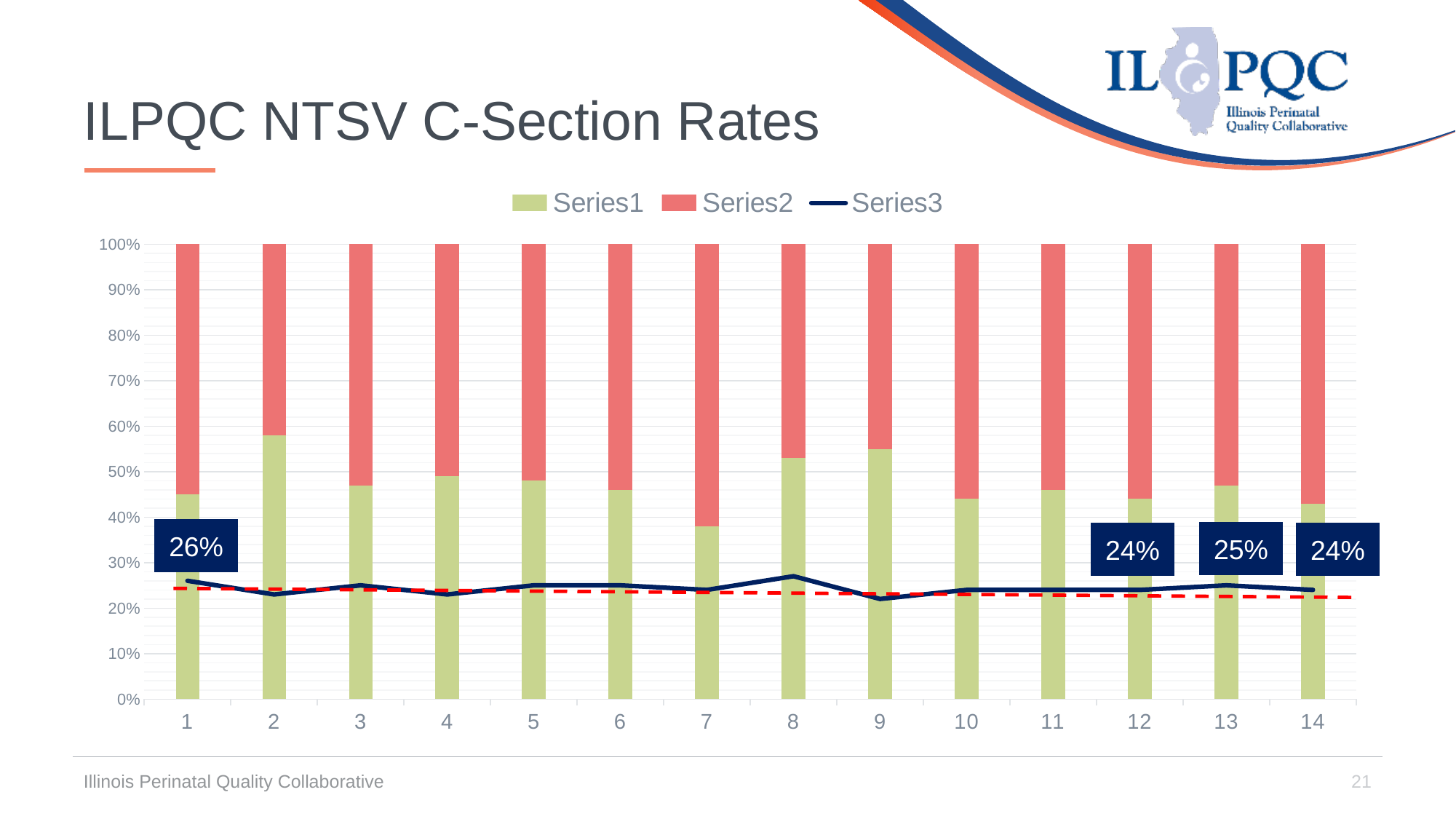

# ILPQC NTSV C-Section Rates

### Chart

| Category |  |  |  |
|---|---|---|---|
26%
25%
24%
24%
Illinois Perinatal Quality Collaborative
21